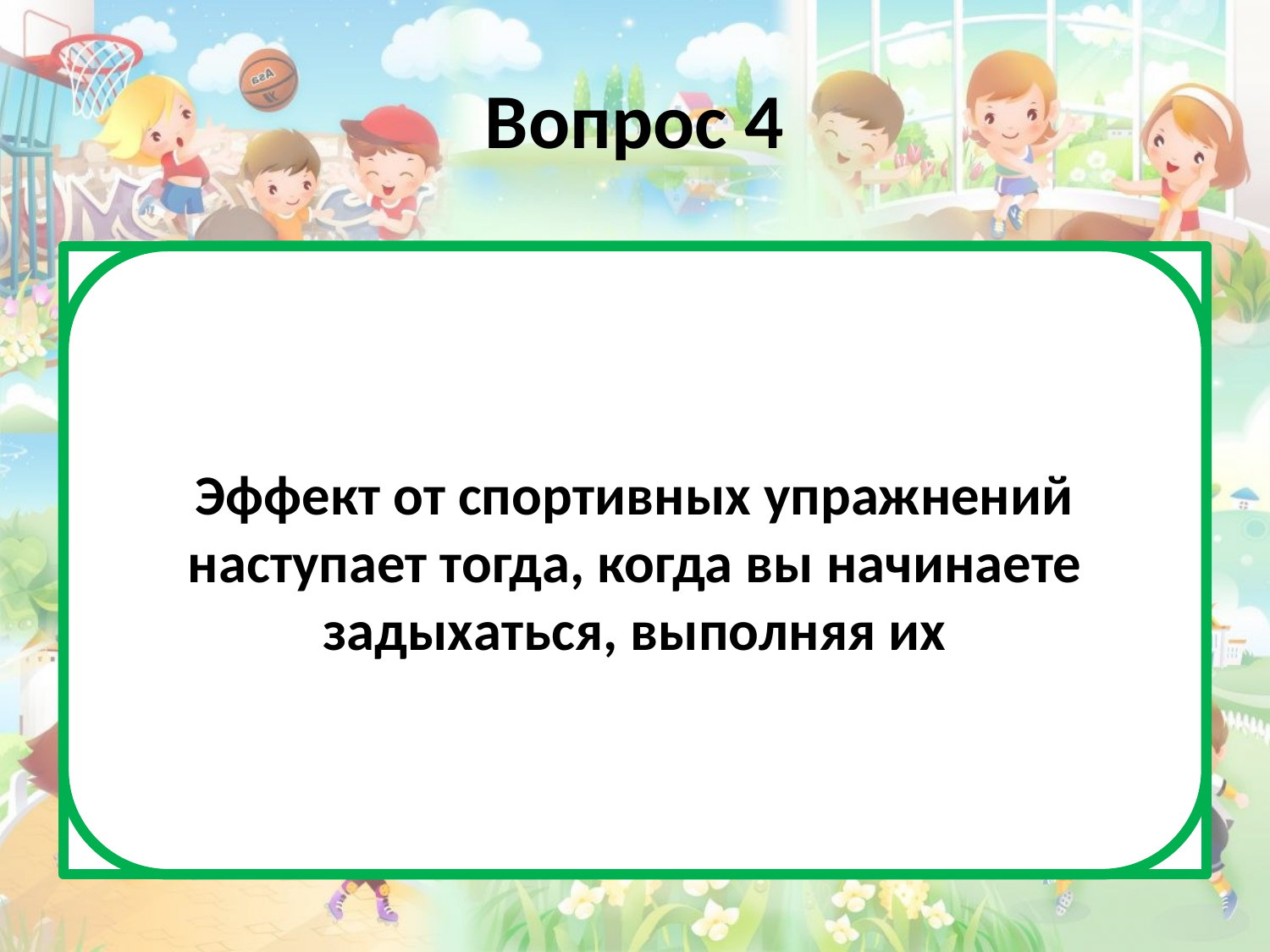

# Вопрос 4
Это неверно. Никогда не доводите себя до такого состояния, когда не будет хватать воздуха. Это может повредить здоровью.
Эффект от спортивных упражнений наступает тогда, когда вы начинаете задыхаться, выполняя их